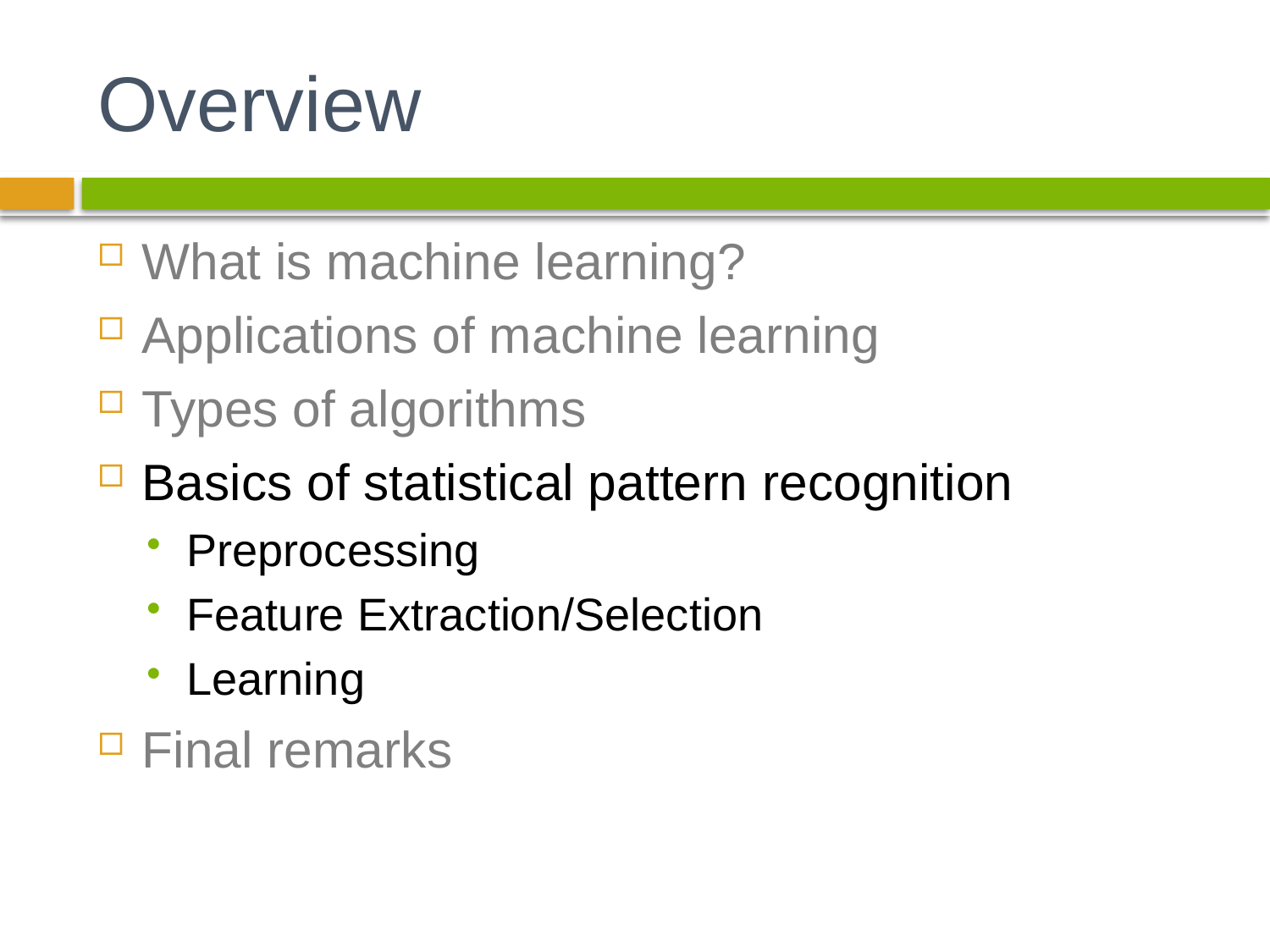

# Overview
What is machine learning?
Applications of machine learning
Types of algorithms
Basics of statistical pattern recognition
Preprocessing
Feature Extraction/Selection
Learning
Final remarks